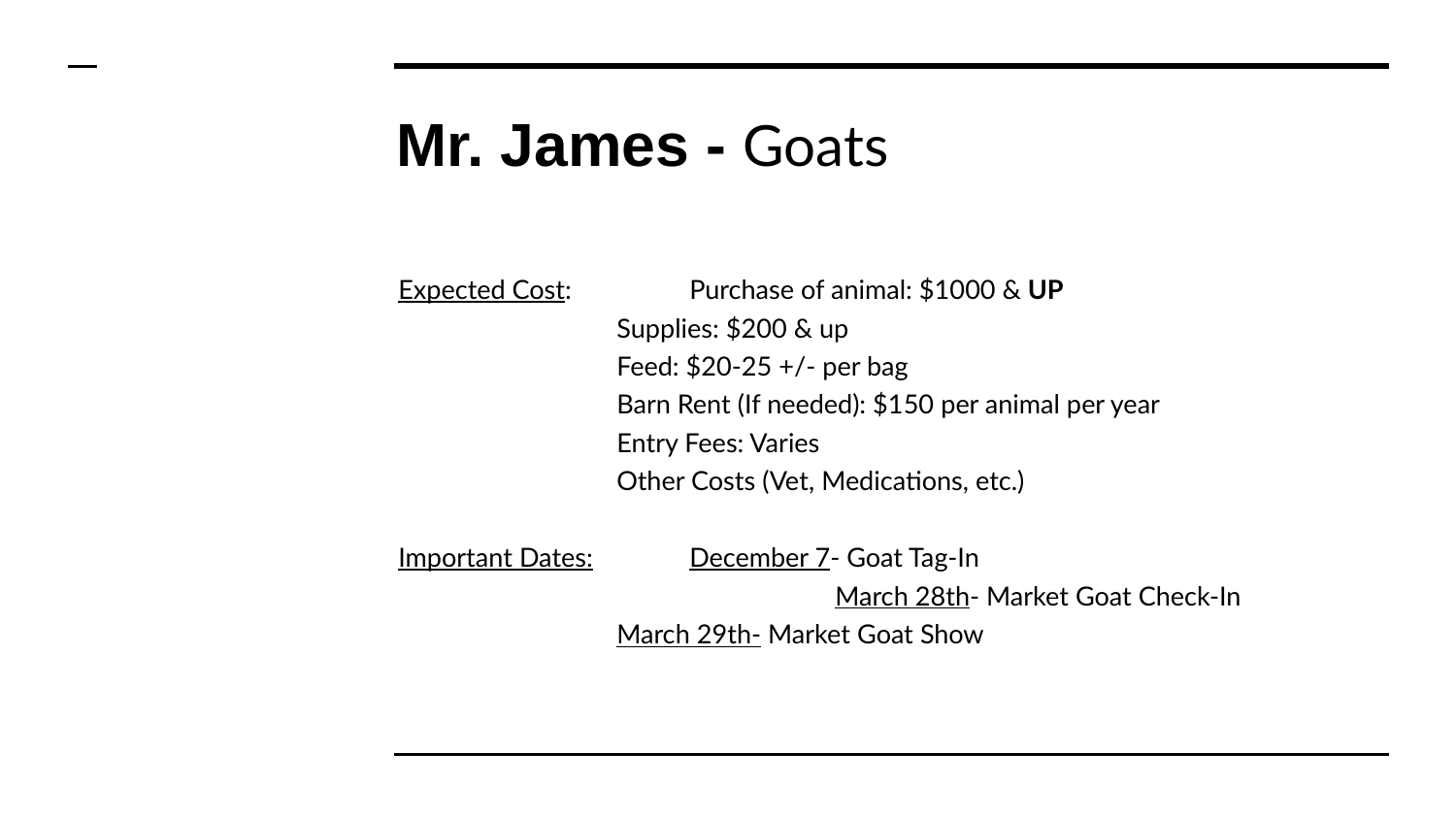

# Mr. James - Goats
Expected Cost:	Purchase of animal: $1000 & UP
Supplies: $200 & up
Feed: $20-25 +/- per bag
Barn Rent (If needed): $150 per animal per year
Entry Fees: Varies
Other Costs (Vet, Medications, etc.)

Important Dates:	December 7- Goat Tag-In
			March 28th- Market Goat Check-In
March 29th- Market Goat Show